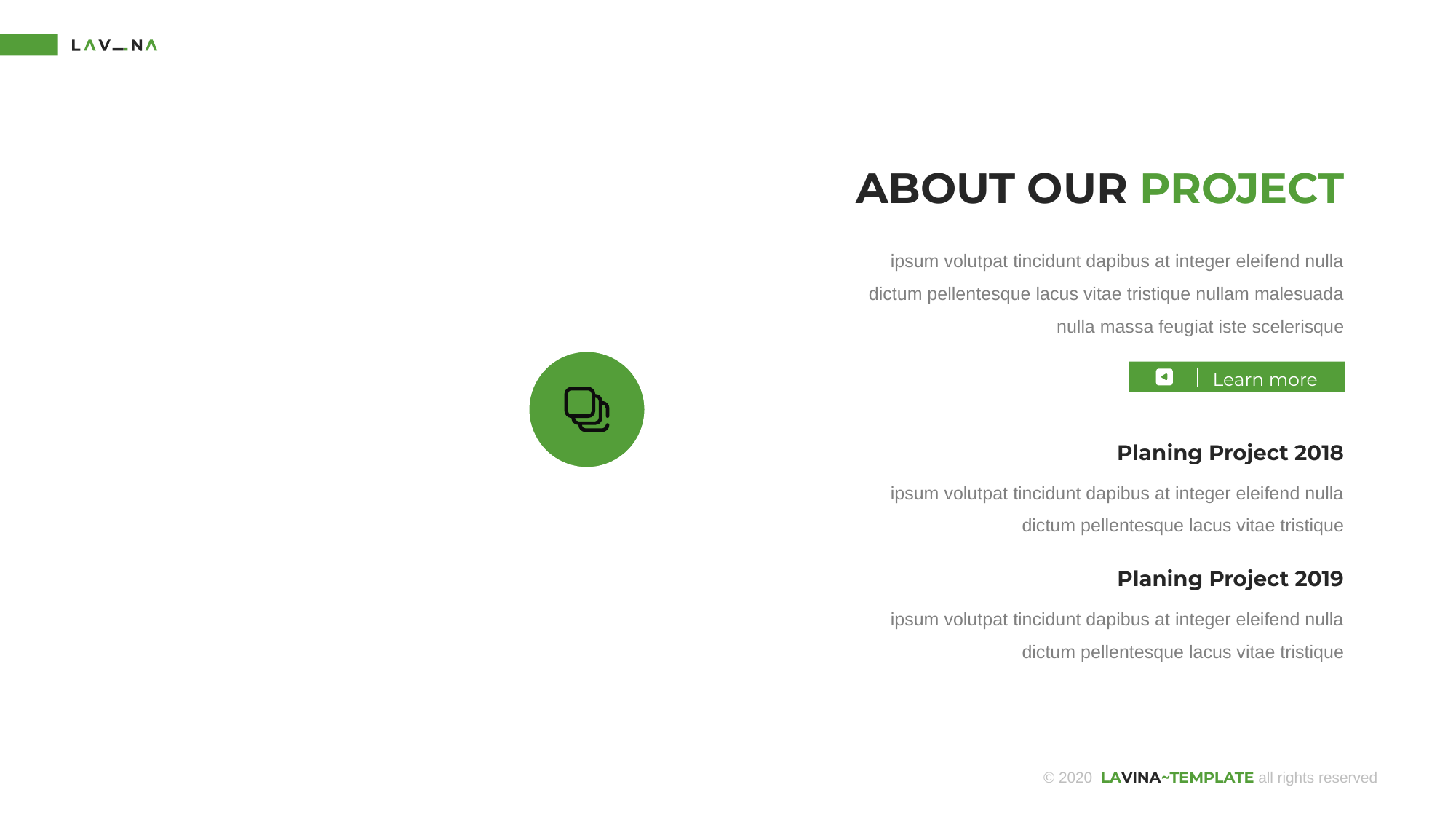

ABOUT OUR PROJECT
ipsum volutpat tincidunt dapibus at integer eleifend nulla dictum pellentesque lacus vitae tristique nullam malesuada nulla massa feugiat iste scelerisque

Learn more

Planing Project 2018
ipsum volutpat tincidunt dapibus at integer eleifend nulla dictum pellentesque lacus vitae tristique
Planing Project 2019
ipsum volutpat tincidunt dapibus at integer eleifend nulla dictum pellentesque lacus vitae tristique
© 2020  LAVINA~TEMPLATE all rights reserved